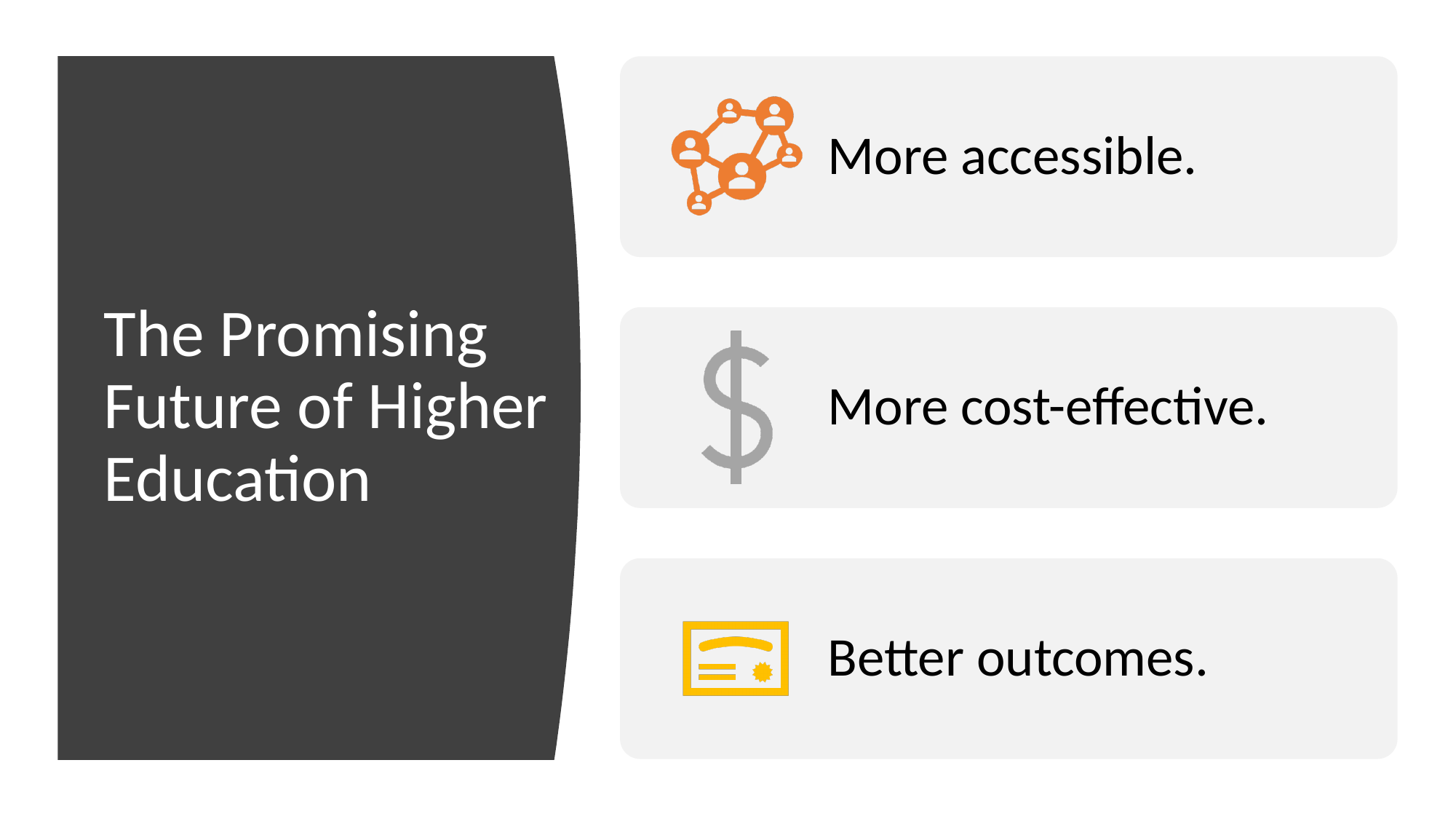

More accessible.
More cost-effective.
Better outcomes.

# The Promising Future of Higher Education